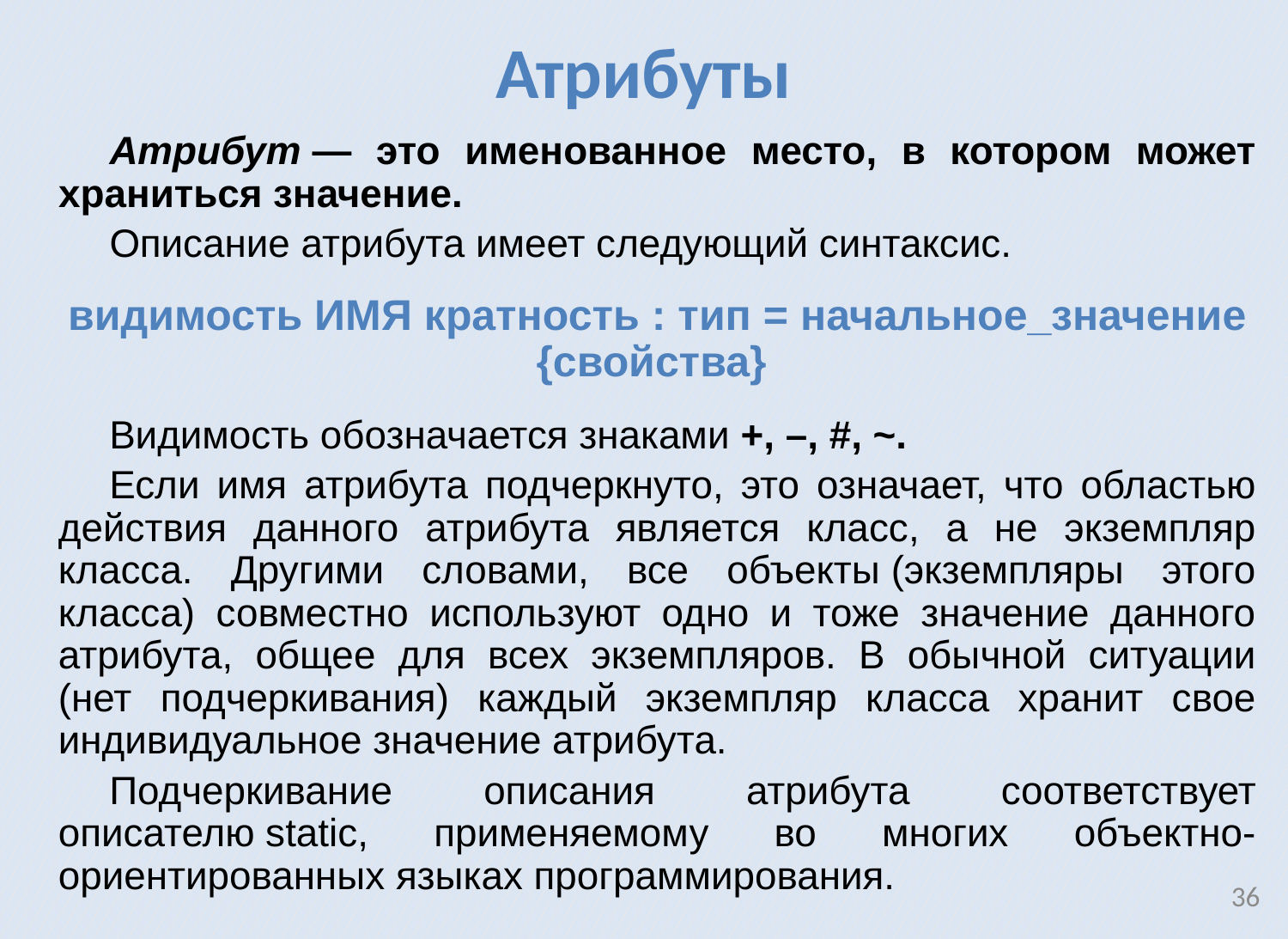

Атрибуты
Атрибут — это именованное место, в котором может храниться значение.
Описание атрибута имеет следующий синтаксис.
видимость ИМЯ кратность : тип = начальное_значение {свойства}
Видимость обозначается знаками +, –, #, ~.
Если имя атрибута подчеркнуто, это означает, что областью действия данного атрибута является класс, а не экземпляр класса. Другими словами, все объекты (экземпляры этого класса) совместно используют одно и тоже значение данного атрибута, общее для всех экземпляров. В обычной ситуации (нет подчеркивания) каждый экземпляр класса хранит свое индивидуальное значение атрибута.
Подчеркивание описания атрибута соответствует описателю static, применяемому во многих объектно-ориентированных языках программирования.
36